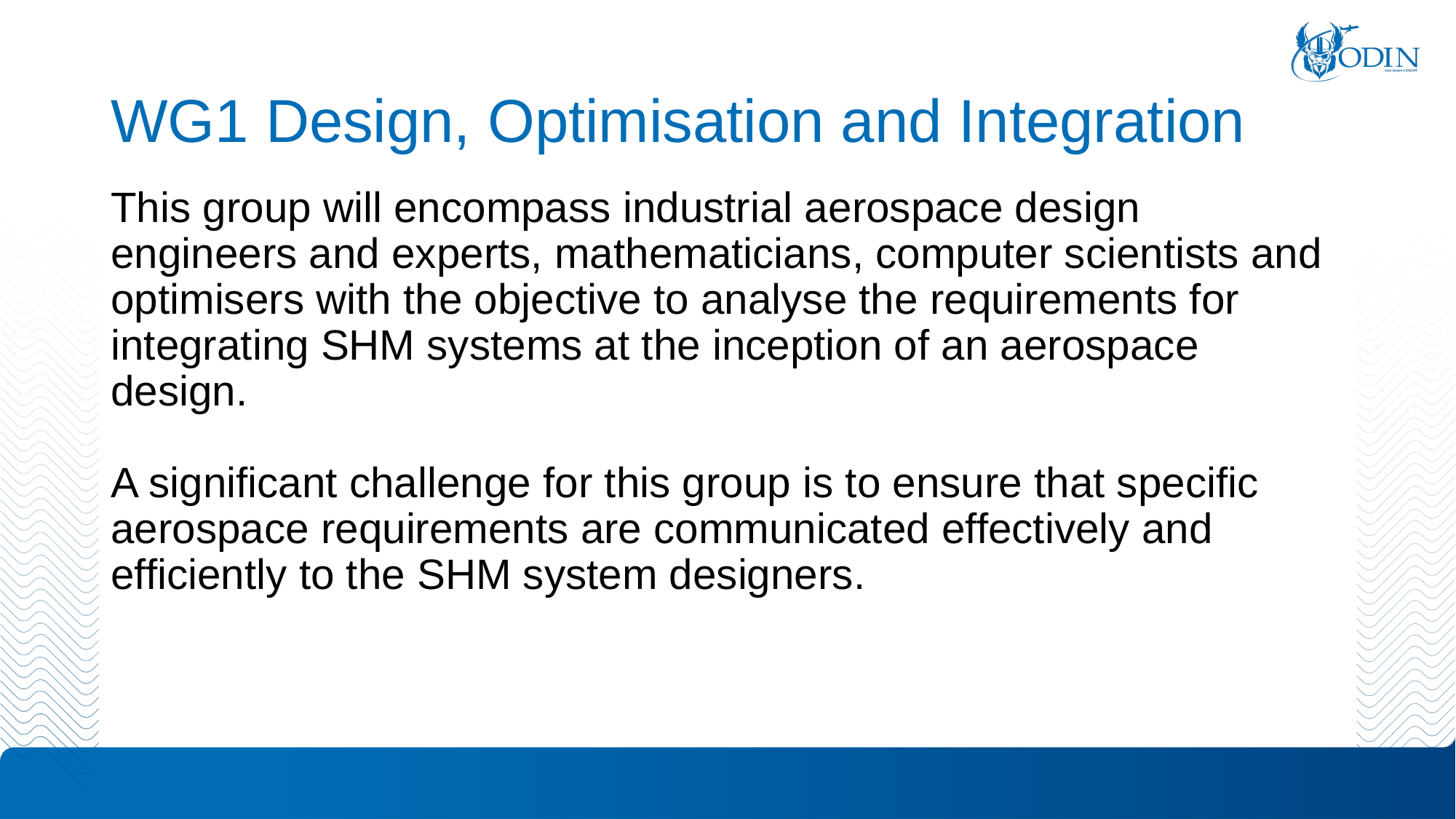

# WG1 Design, Optimisation and Integration
This group will encompass industrial aerospace design
engineers and experts, mathematicians, computer scientists and optimisers with the objective to analyse the requirements for integrating SHM systems at the inception of an aerospace design.
A significant challenge for this group is to ensure that specific aerospace requirements are communicated effectively and efficiently to the SHM system designers.